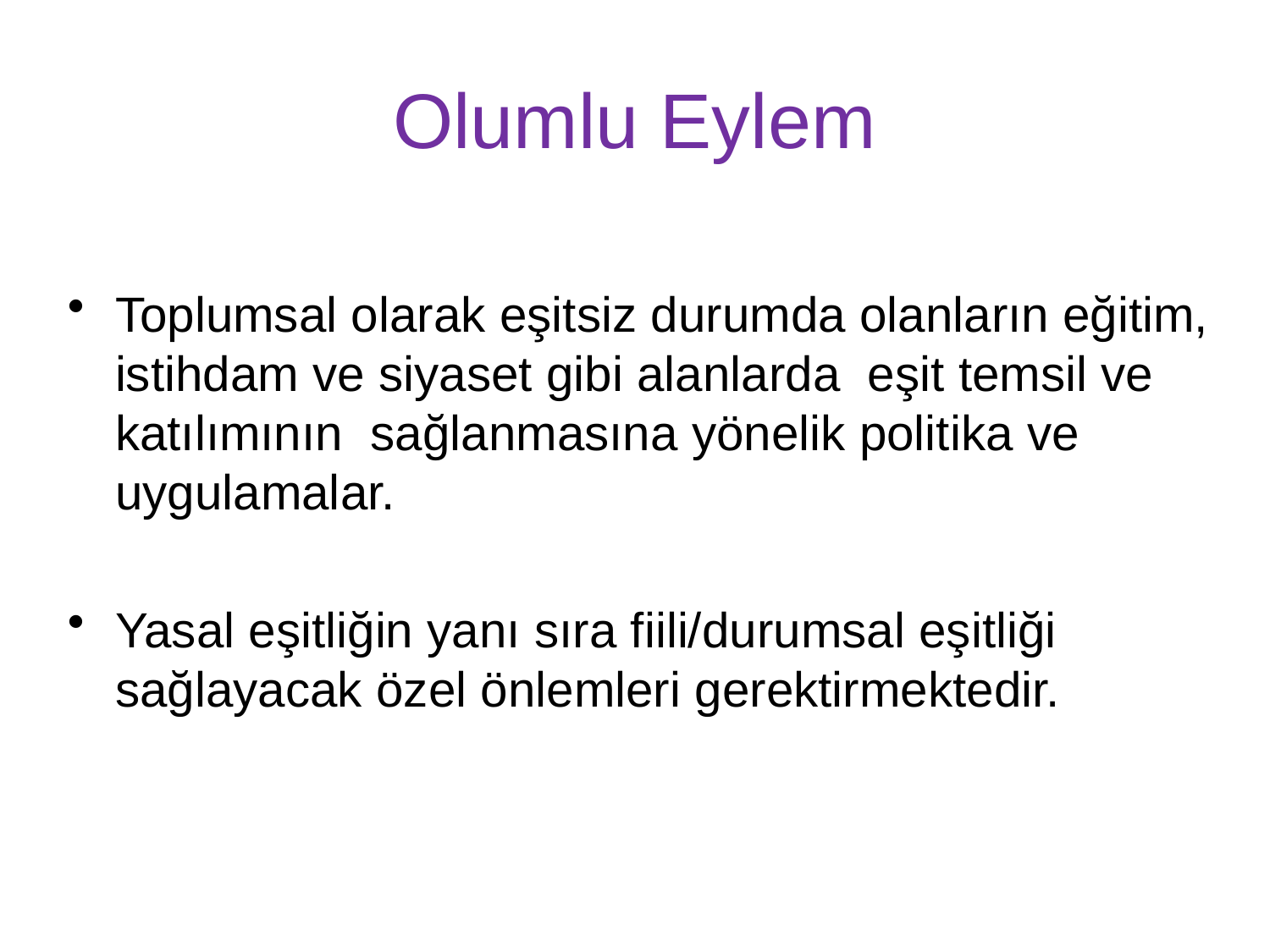

# Olumlu Eylem
Toplumsal olarak eşitsiz durumda olanların eğitim, istihdam ve siyaset gibi alanlarda  eşit temsil ve katılımının  sağlanmasına yönelik politika ve uygulamalar.

Yasal eşitliğin yanı sıra fiili/durumsal eşitliği sağlayacak özel önlemleri gerektirmektedir.